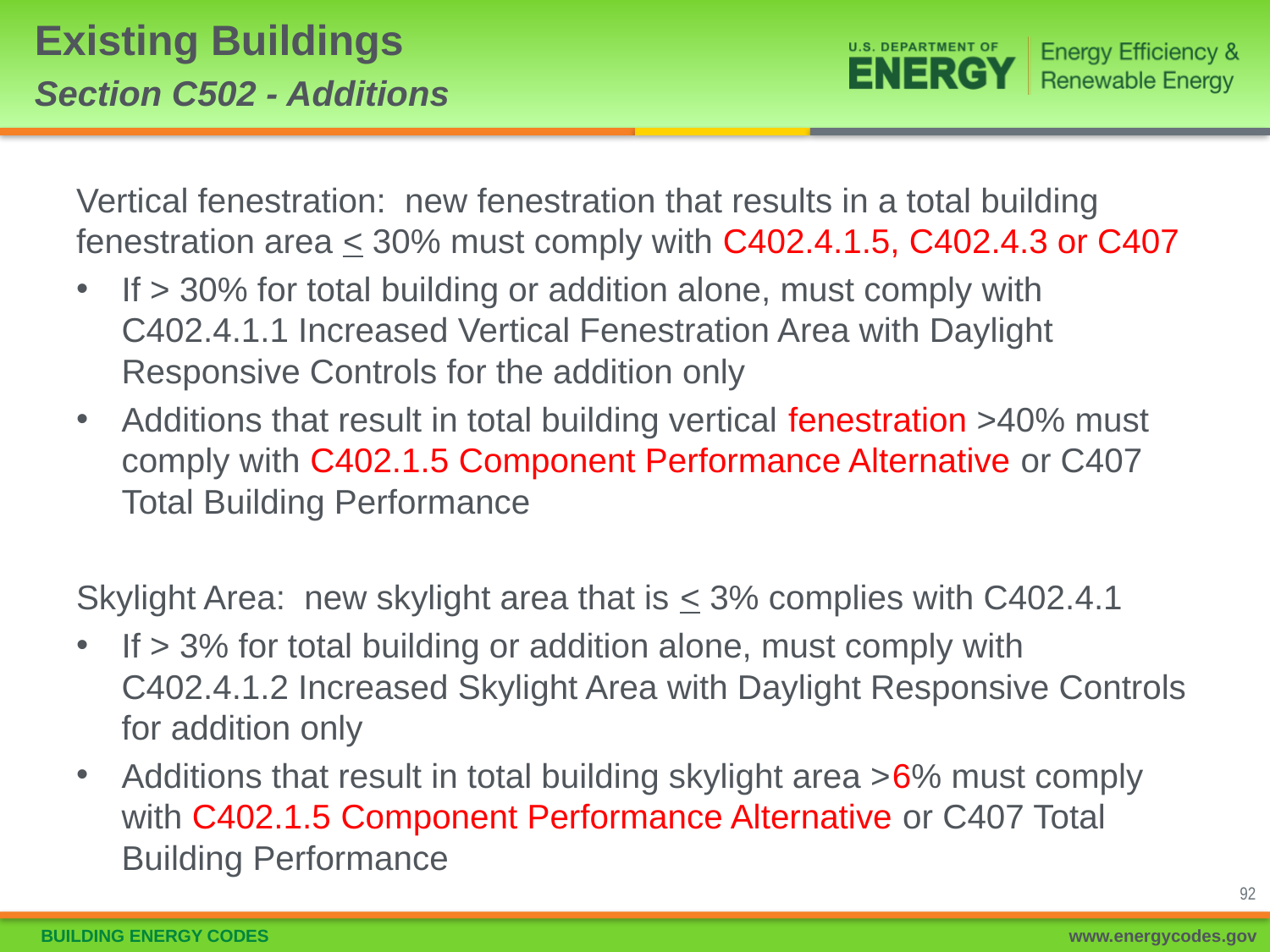

# Existing Buildings Section C502 - Additions
Vertical fenestration:  new fenestration that results in a total building fenestration area < 30% must comply with C402.4.1.5, C402.4.3 or C407
If > 30% for total building or addition alone, must comply with C402.4.1.1 Increased Vertical Fenestration Area with Daylight Responsive Controls for the addition only
Additions that result in total building vertical fenestration >40% must comply with C402.1.5 Component Performance Alternative or C407 Total Building Performance

Skylight Area:  new skylight area that is < 3% complies with C402.4.1
If > 3% for total building or addition alone, must comply with C402.4.1.2 Increased Skylight Area with Daylight Responsive Controls for addition only
Additions that result in total building skylight area >6% must comply with C402.1.5 Component Performance Alternative or C407 Total Building Performance